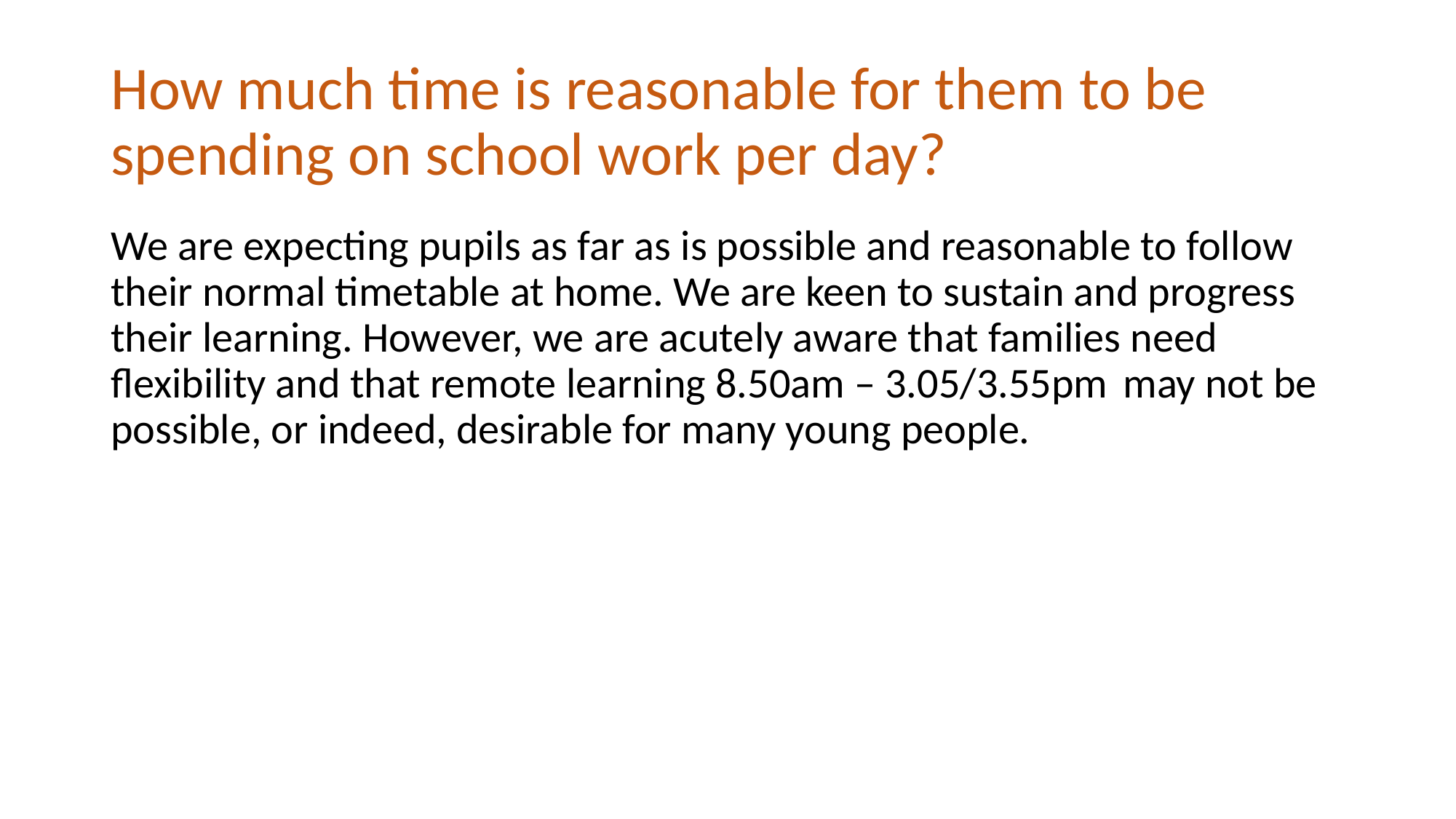

# How much time is reasonable for them to be spending on school work per day?
We are expecting pupils as far as is possible and reasonable to follow their normal timetable at home. We are keen to sustain and progress their learning. However, we are acutely aware that families need flexibility and that remote learning 8.50am – 3.05/3.55pm  may not be possible, or indeed, desirable for many young people.